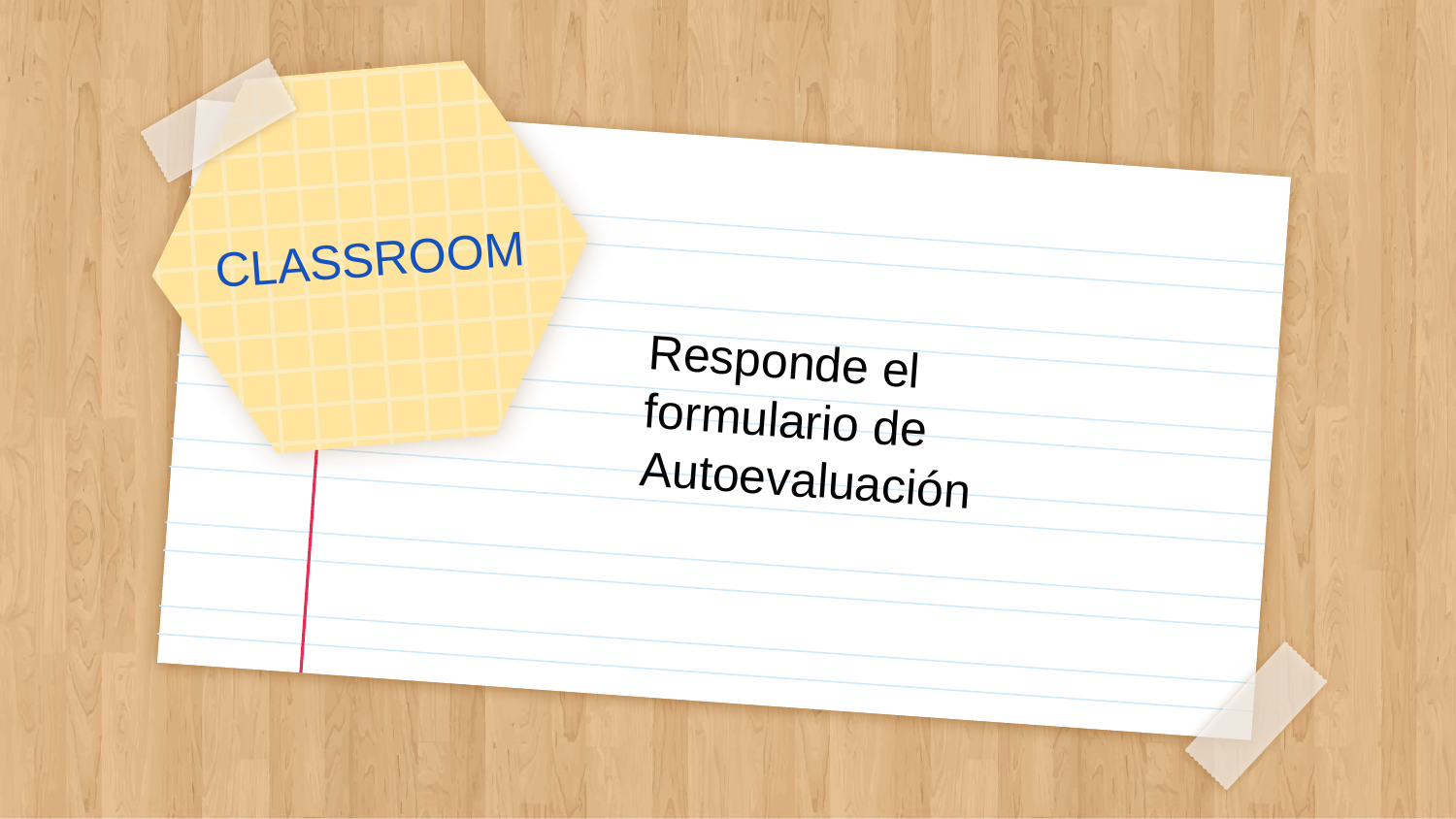

# CLASSROOM
Responde el formulario de Autoevaluación